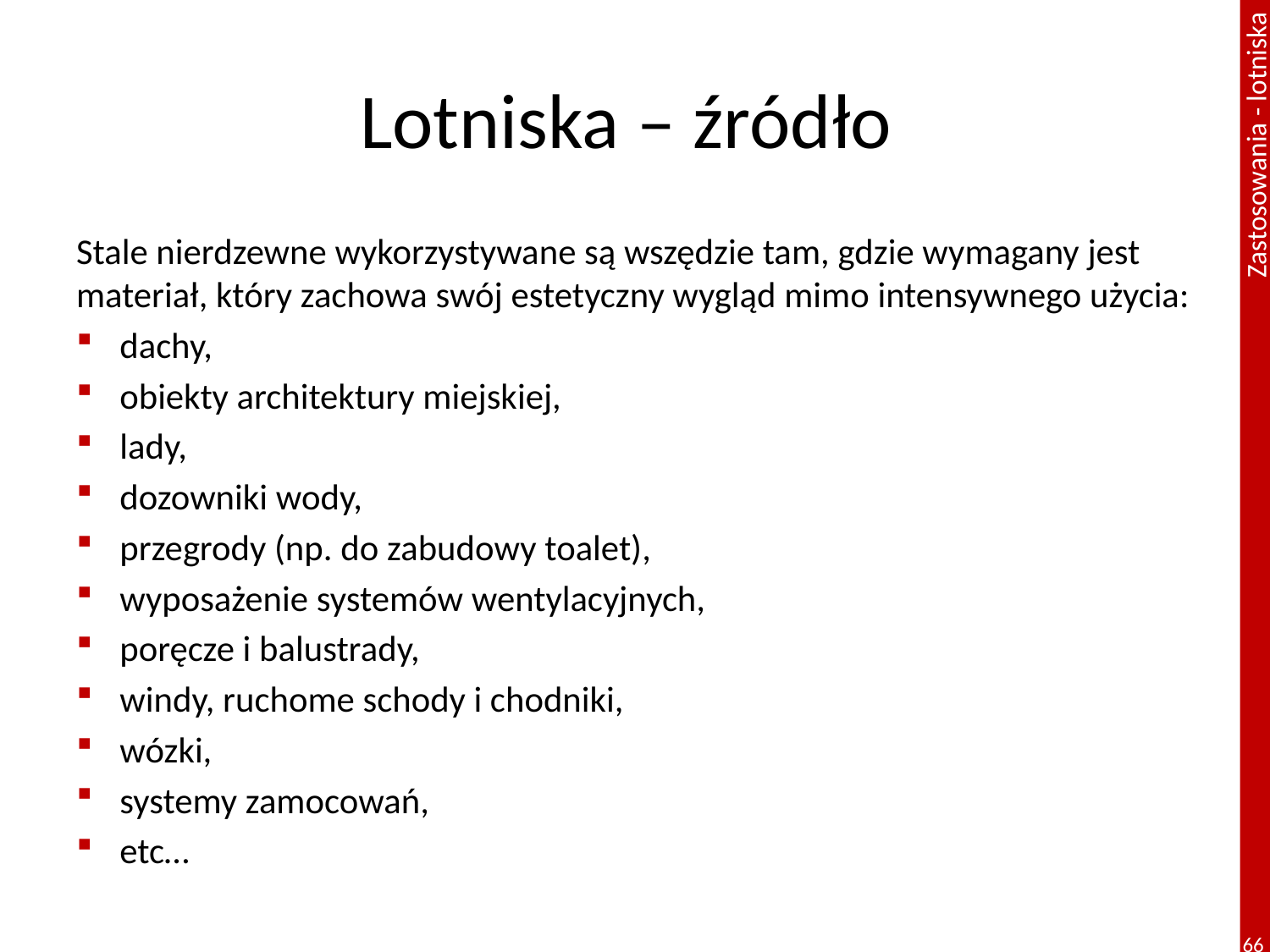

# Lotniska – źródło
Stale nierdzewne wykorzystywane są wszędzie tam, gdzie wymagany jest materiał, który zachowa swój estetyczny wygląd mimo intensywnego użycia:
dachy,
obiekty architektury miejskiej,
lady,
dozowniki wody,
przegrody (np. do zabudowy toalet),
wyposażenie systemów wentylacyjnych,
poręcze i balustrady,
windy, ruchome schody i chodniki,
wózki,
systemy zamocowań,
etc…
66